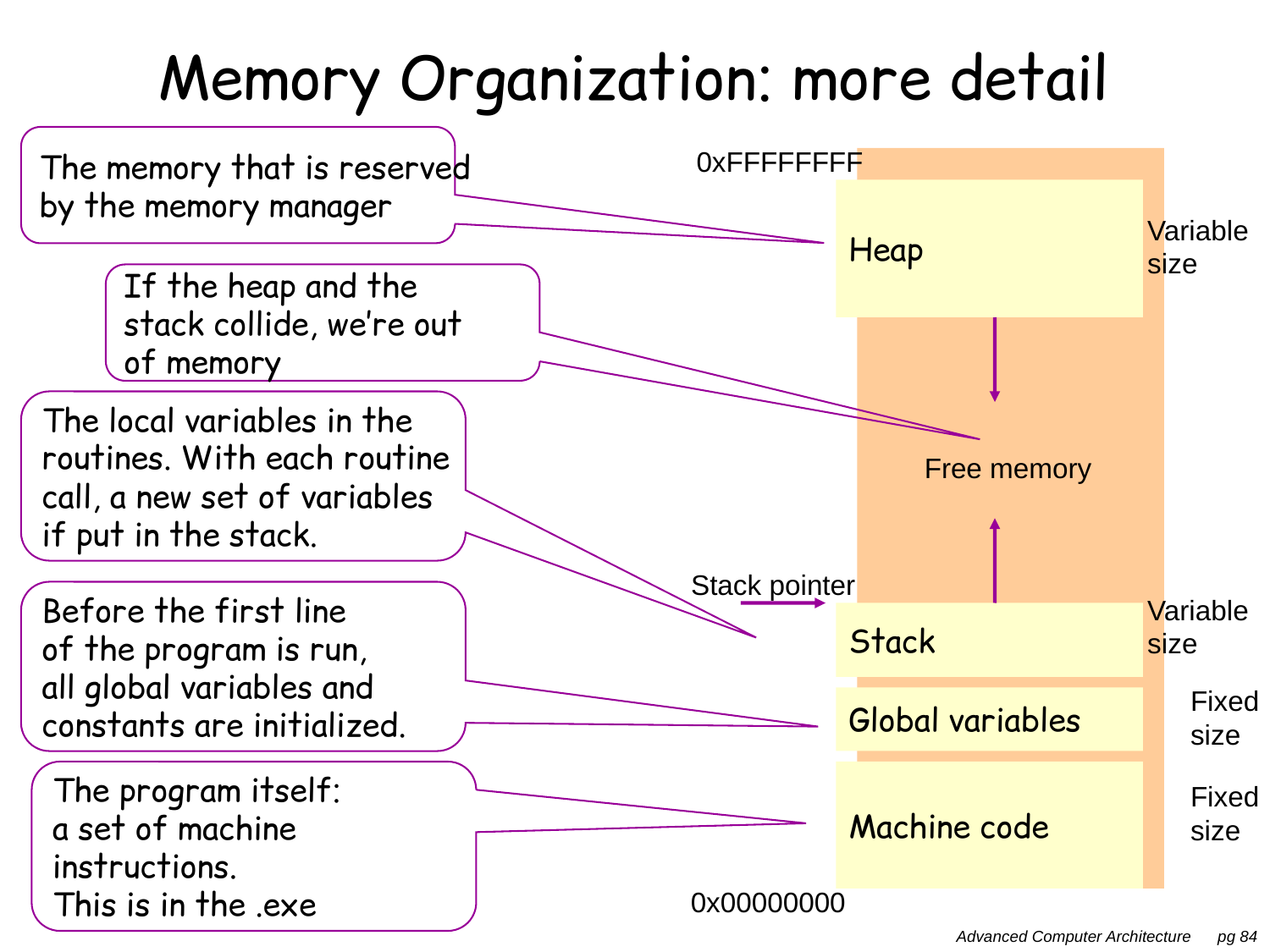

# Memory Organization: more detail
The memory that is reserved
by the memory manager
0xFFFFFFFF

Heap
Variable
size
If the heap and the
stack collide, we’re out
of memory

The local variables in the
routines. With each routine
call, a new set of variables
if put in the stack.
Free memory

Stack pointer
Before the first line
of the program is run,
all global variables and
constants are initialized.
Variable
size

Stack
Fixed
size
Global variables
The program itself:
a set of machine
instructions.
This is in the .exe
Machine code
Fixed
size
0x00000000